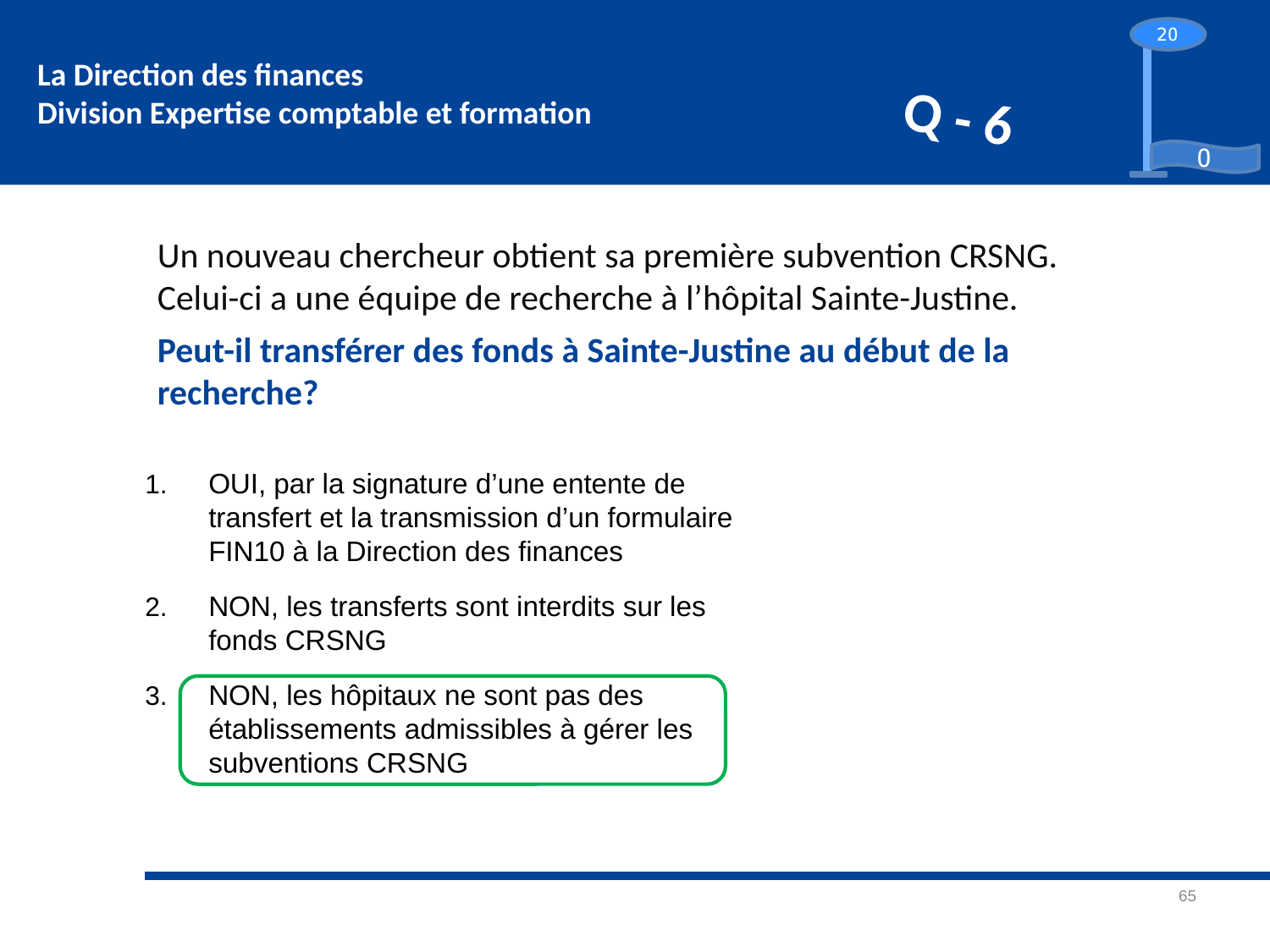

# Please make your selection...
20
0

Q - 6
Un nouveau chercheur obtient sa première subvention CRSNG.
Celui-ci a une équipe de recherche à l’hôpital Sainte-Justine.
Peut-il transférer des fonds à Sainte-Justine au début de la recherche?
OUI, par la signature d’une entente de transfert et la transmission d’un formulaire FIN10 à la Direction des finances
NON, les transferts sont interdits sur les fonds CRSNG
NON, les hôpitaux ne sont pas des établissements admissibles à gérer les subventions CRSNG

65